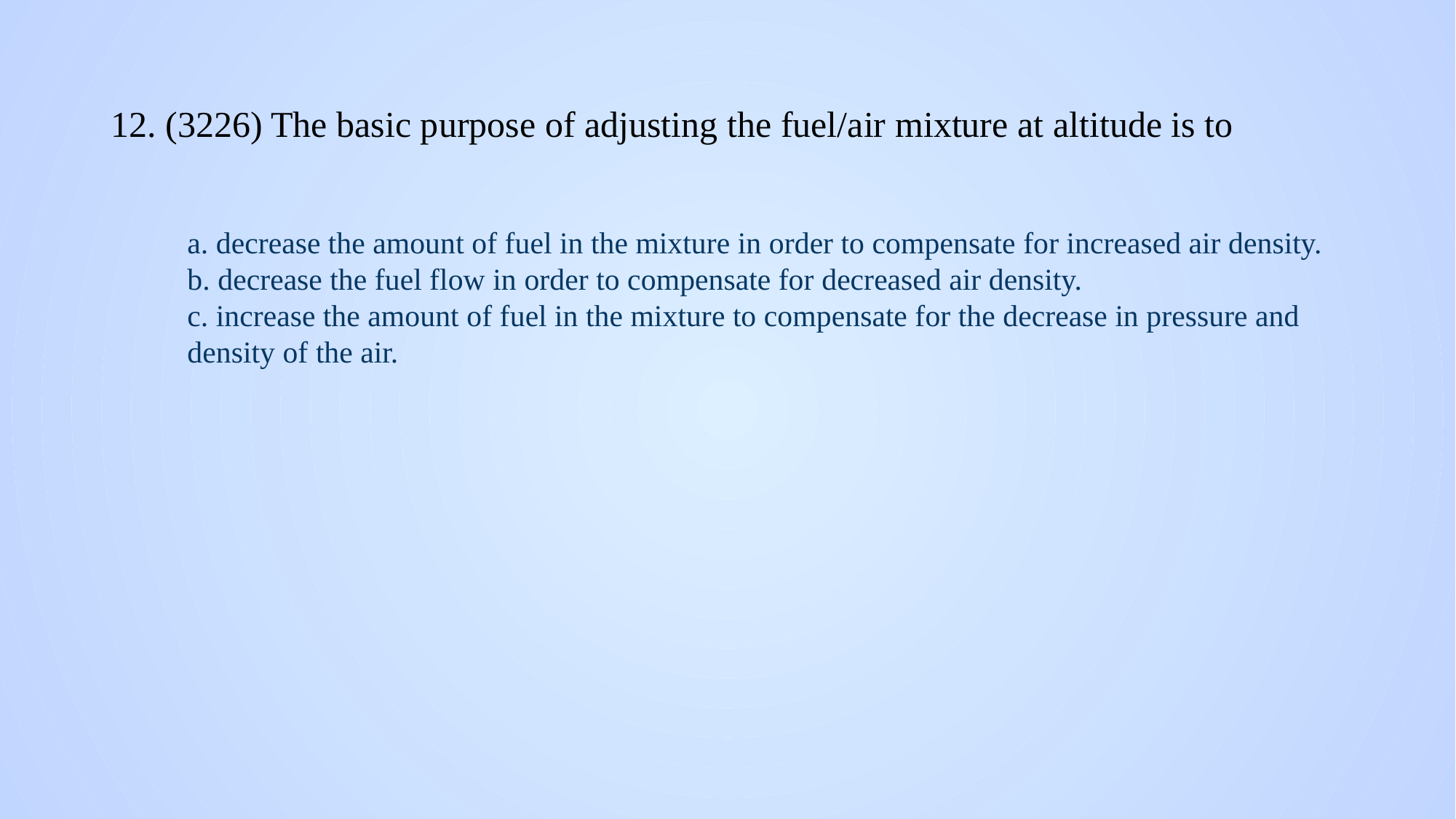

# 12. (3226) The basic purpose of adjusting the fuel/air mixture at altitude is to
a. decrease the amount of fuel in the mixture in order to compensate for increased air density.
b. decrease the fuel flow in order to compensate for decreased air density.
c. increase the amount of fuel in the mixture to compensate for the decrease in pressure and density of the air.